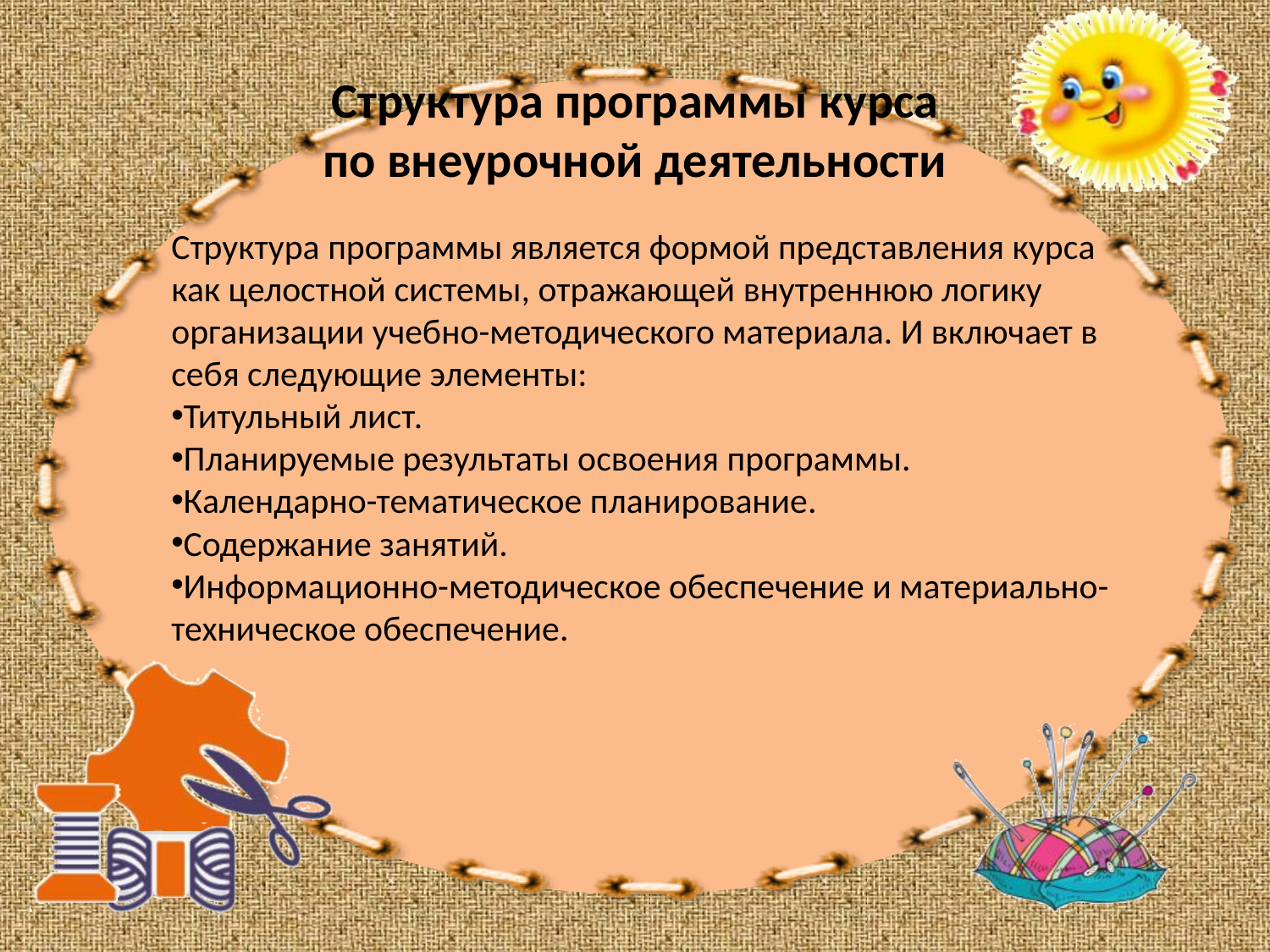

# Структура программы курса по внеурочной деятельности
Структура программы является формой представления курса как целостной системы, отражающей внутреннюю логику организации учебно-методического материала. И включает в себя следующие элементы:
Титульный лист.
Планируемые результаты освоения программы.
Календарно-тематическое планирование.
Содержание занятий.
Информационно-методическое обеспечение и материально-техническое обеспечение.